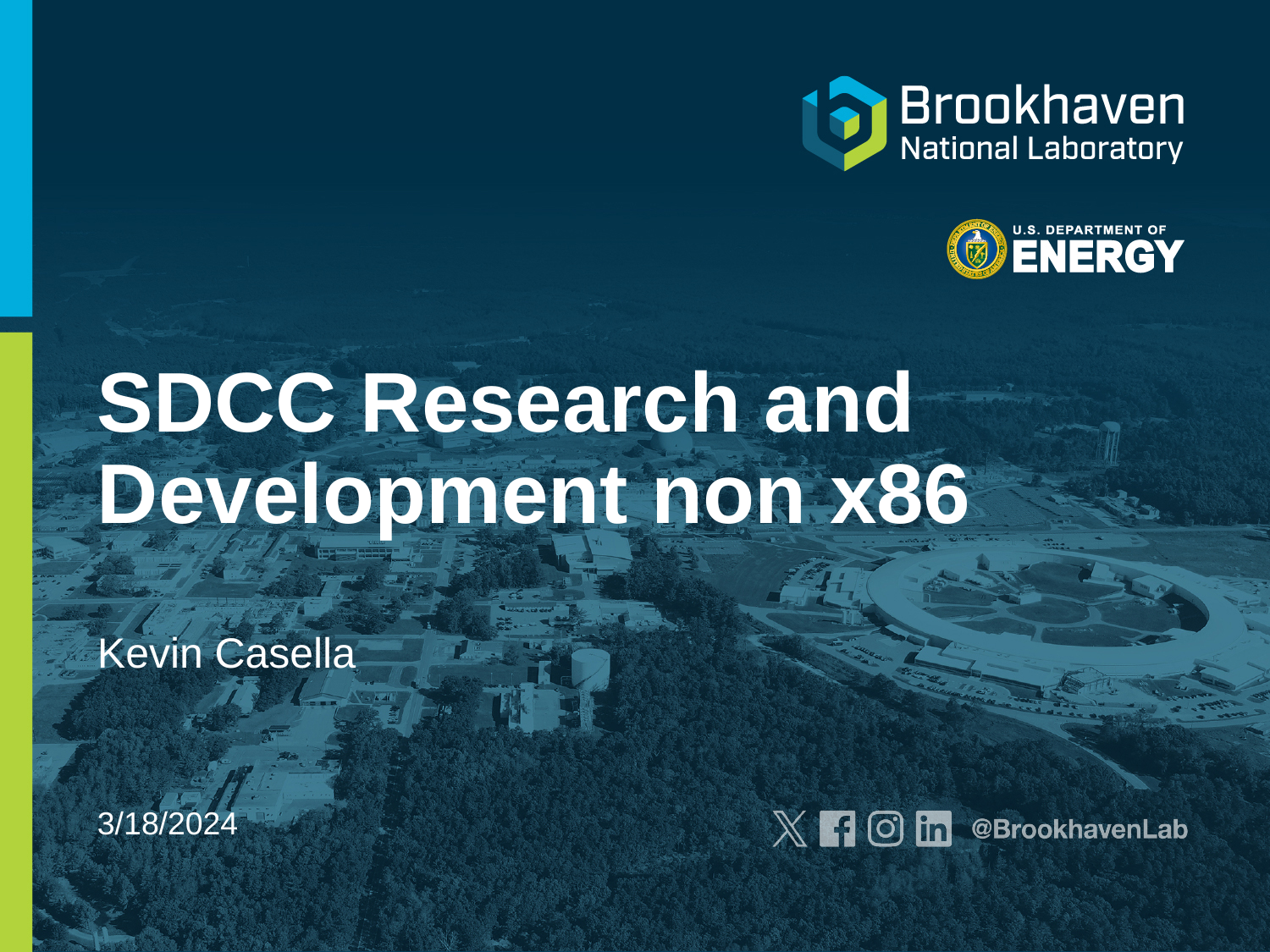

# SDCC Research and Development non x86
Kevin Casella
3/18/2024